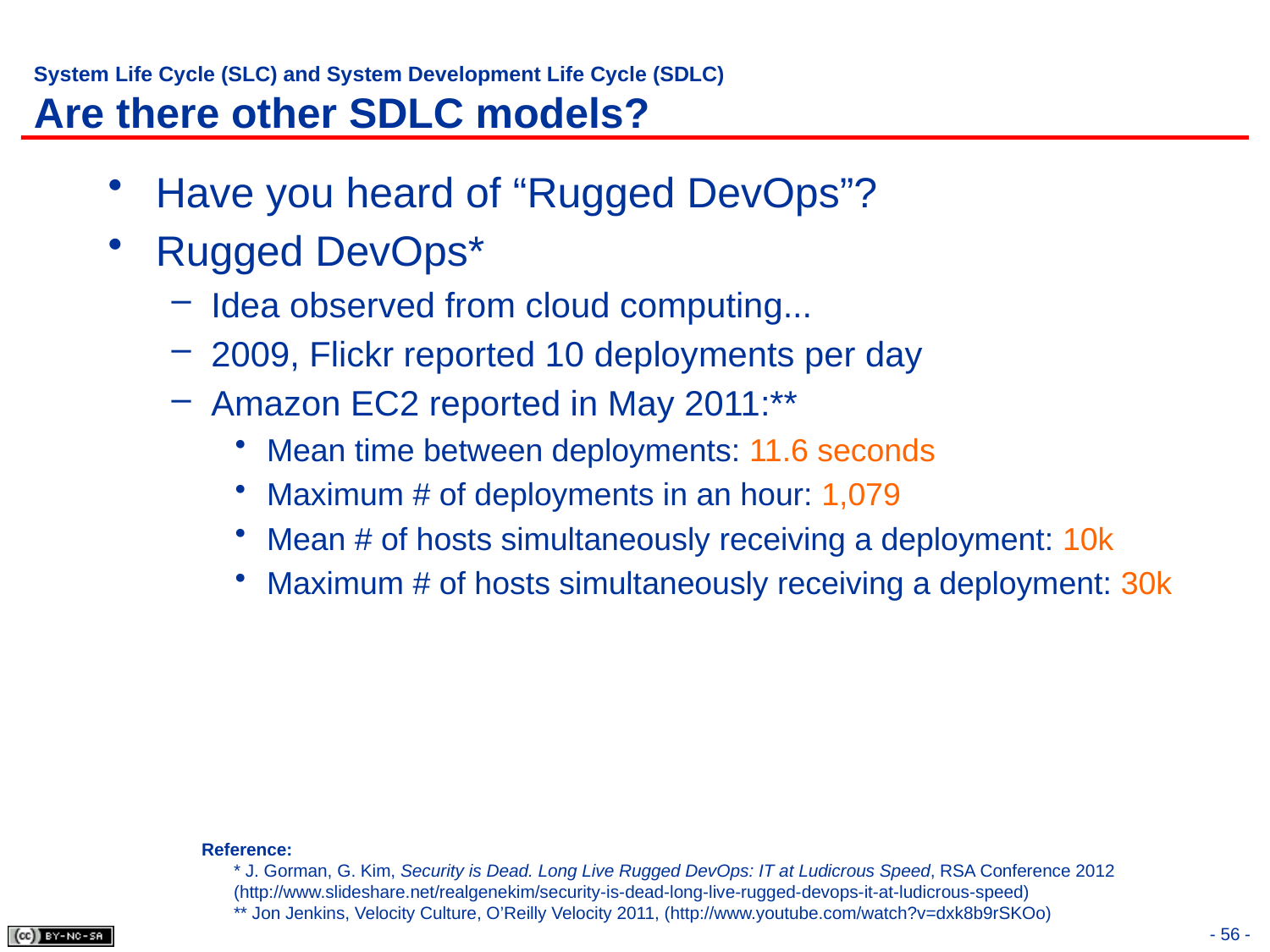

# System Life Cycle (SLC) and System Development Life Cycle (SDLC) Are there other SDLC models?
Have you heard of “Rugged DevOps”?
Rugged DevOps*
Idea observed from cloud computing...
2009, Flickr reported 10 deployments per day
Amazon EC2 reported in May 2011:**
Mean time between deployments: 11.6 seconds
Maximum # of deployments in an hour: 1,079
Mean # of hosts simultaneously receiving a deployment: 10k
Maximum # of hosts simultaneously receiving a deployment: 30k

Reference:
* J. Gorman, G. Kim, Security is Dead. Long Live Rugged DevOps: IT at Ludicrous Speed, RSA Conference 2012 (http://www.slideshare.net/realgenekim/security-is-dead-long-live-rugged-devops-it-at-ludicrous-speed)
** Jon Jenkins, Velocity Culture, O’Reilly Velocity 2011, (http://www.youtube.com/watch?v=dxk8b9rSKOo)
- 56 -